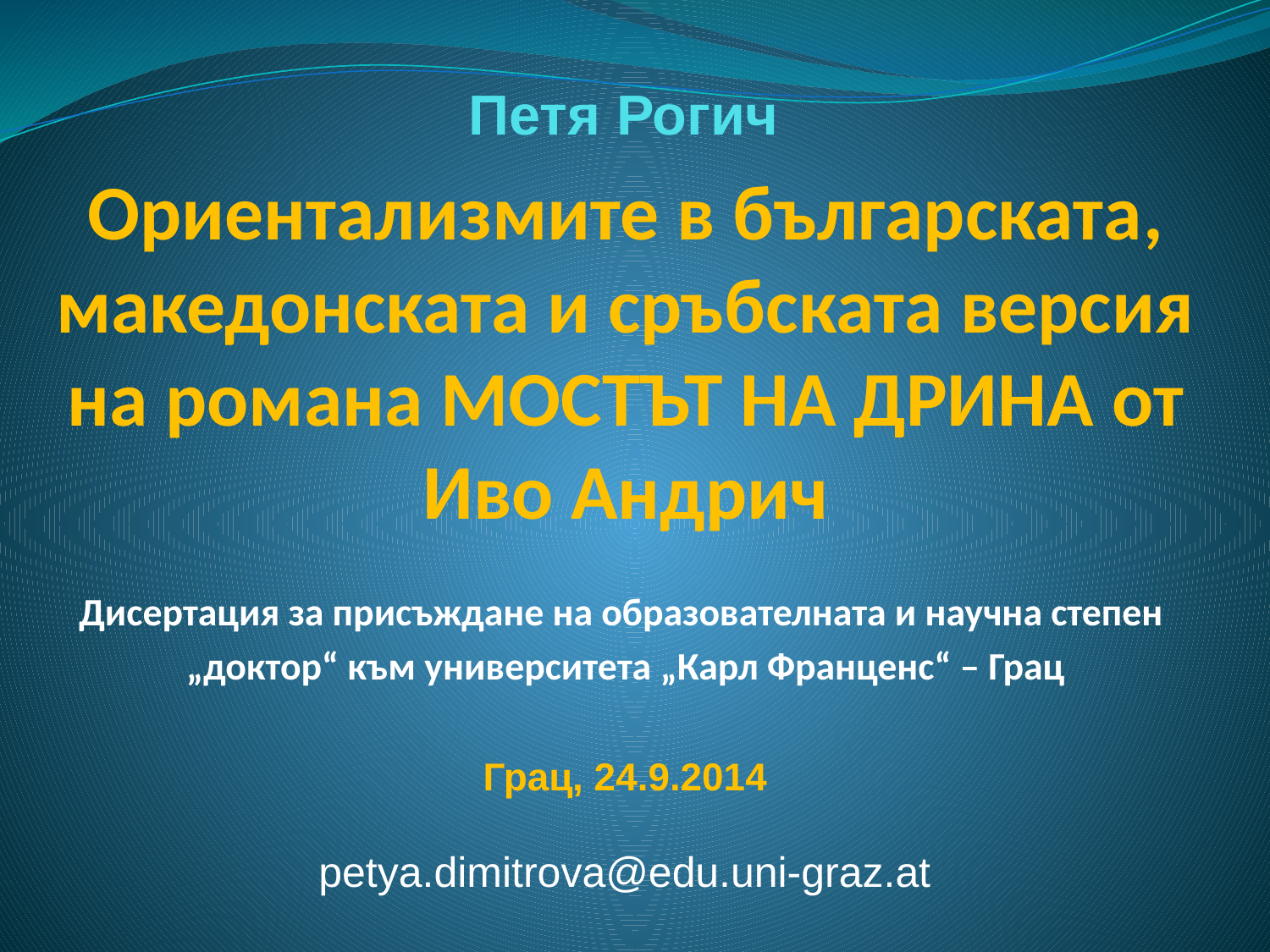

# Петя Рогич
Ориентализмите в българската, македонската и сръбската версия на романа Мостът на Дрина от Иво Андрич

Дисертация за присъждане на образователната и научна степен
„доктор“ към университета „Карл Франценс“ ‒ Грац

Грац, 24.9.2014

petya.dimitrova@edu.uni-graz.at